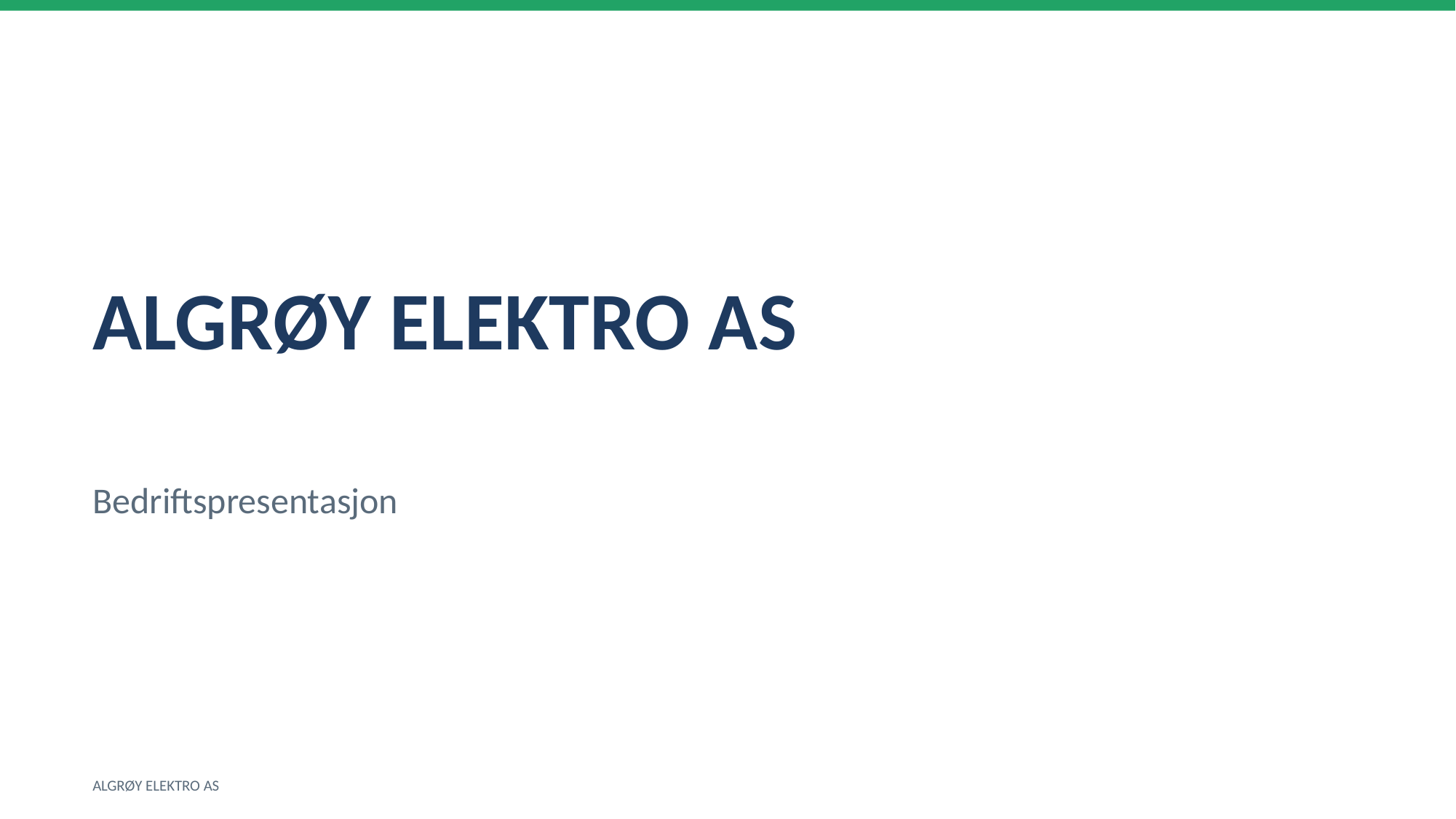

ALGRØY ELEKTRO AS
Bedriftspresentasjon
ALGRØY ELEKTRO AS